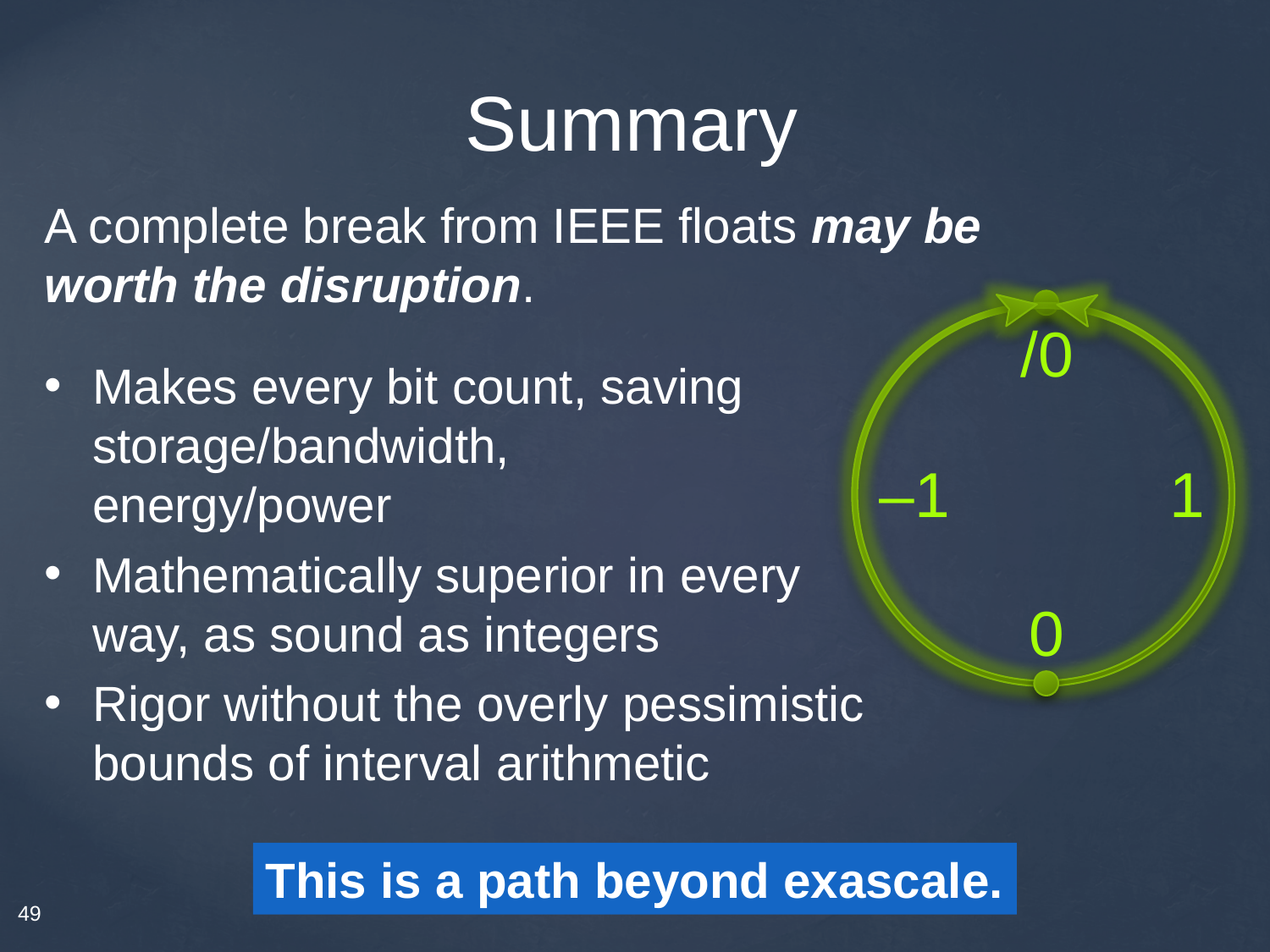

# Summary
A complete break from IEEE floats may be worth the disruption.

Makes every bit count, saving
storage/bandwidth,
energy/power
Mathematically superior in every
way, as sound as integers
Rigor without the overly pessimistic bounds of interval arithmetic

/0
–1
1
0

This is a path beyond exascale.